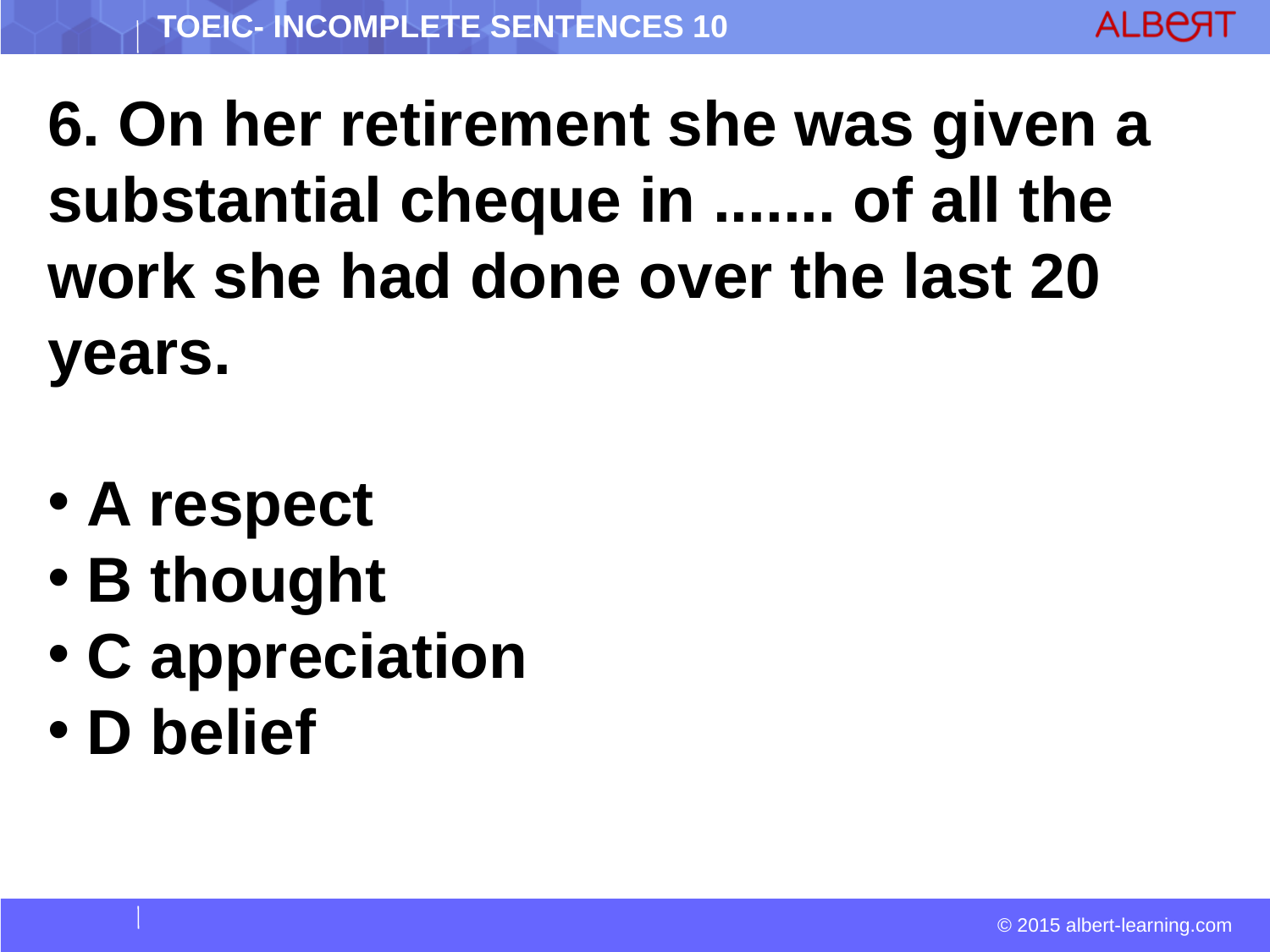

6. On her retirement she was given a substantial cheque in ....... of all the work she had done over the last 20 years.
 A respect
 B thought
 C appreciation
 D belief